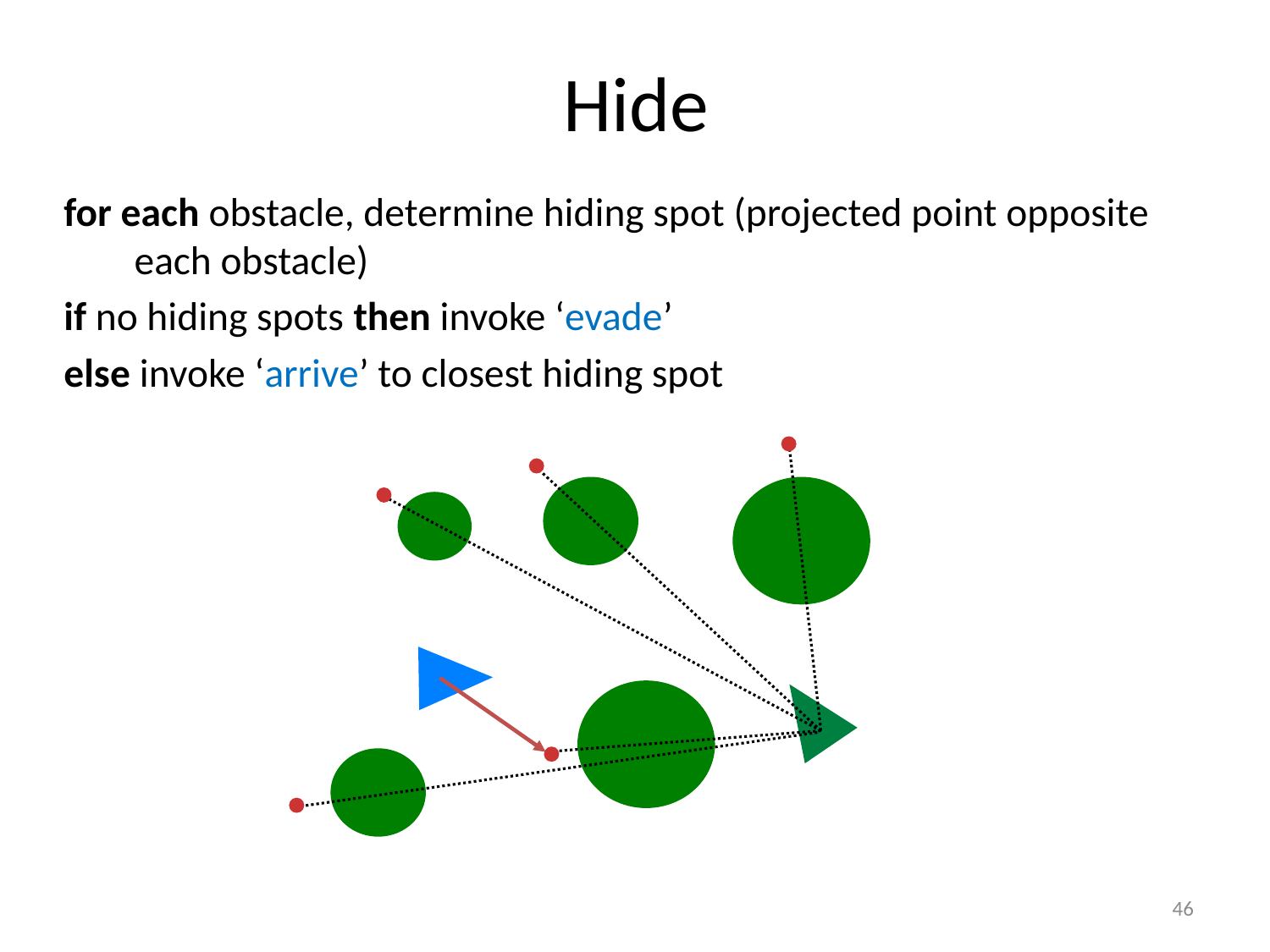

# Hide
for each obstacle, determine hiding spot (projected point opposite each obstacle)
if no hiding spots then invoke ‘evade’
else invoke ‘arrive’ to closest hiding spot

46